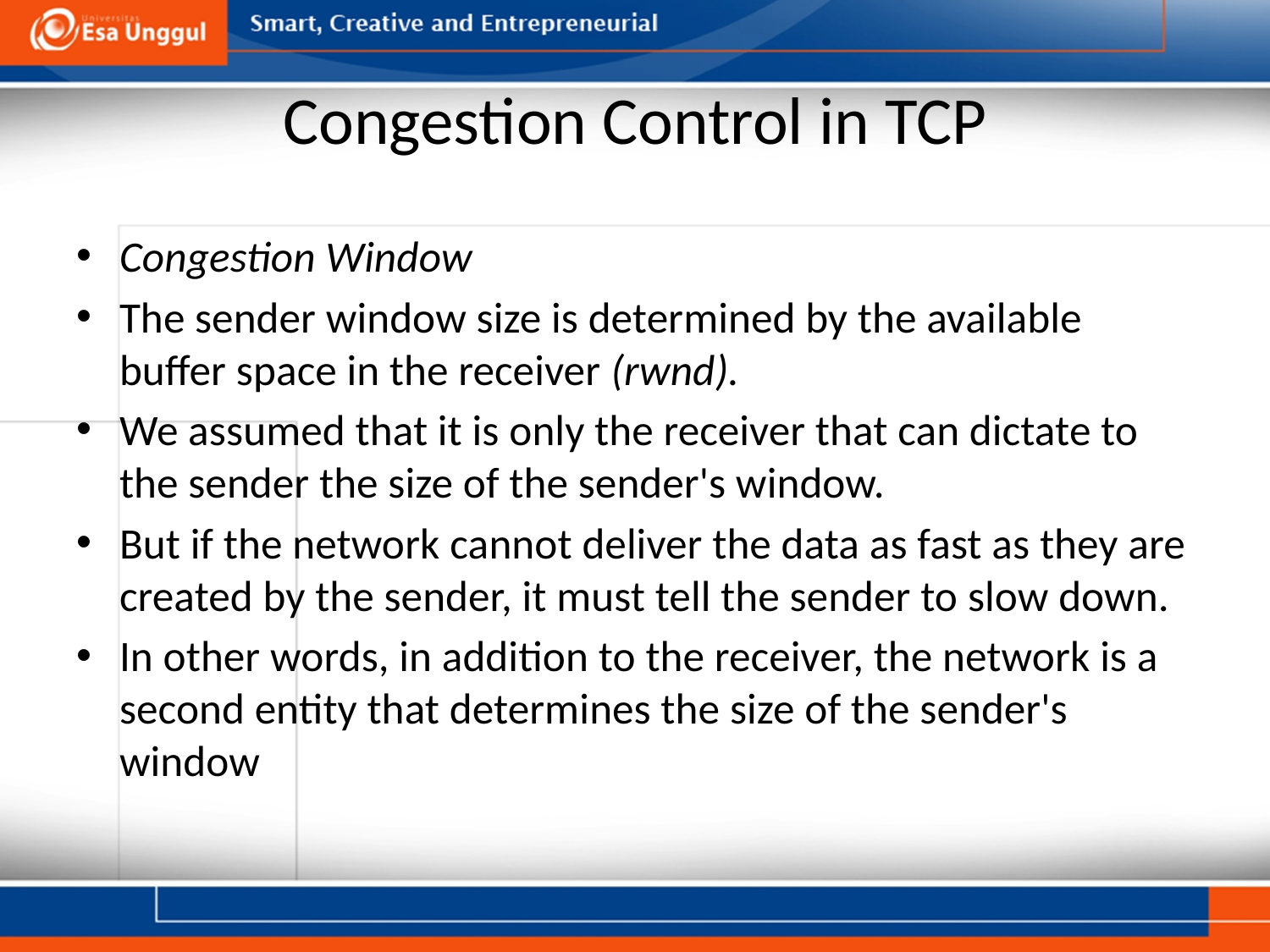

# Congestion Control in TCP
Congestion Window
The sender window size is determined by the available buffer space in the receiver (rwnd).
We assumed that it is only the receiver that can dictate to the sender the size of the sender's window.
But if the network cannot deliver the data as fast as they are created by the sender, it must tell the sender to slow down.
In other words, in addition to the receiver, the network is a second entity that determines the size of the sender's window